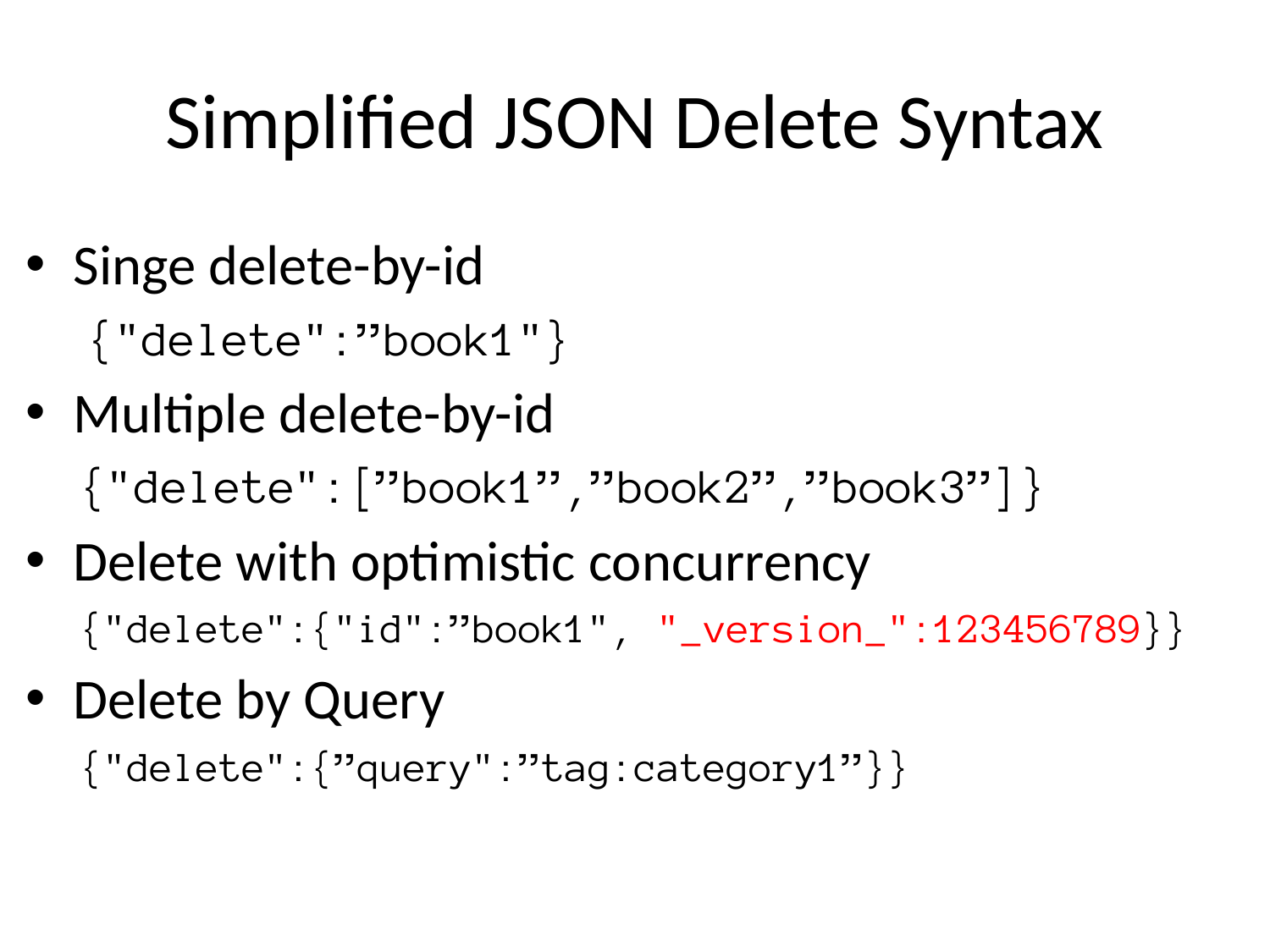

# Simplified JSON Delete Syntax
Singe delete-by-id
{"delete":”book1"}
Multiple delete-by-id
{"delete":[”book1”,”book2”,”book3”]}
Delete with optimistic concurrency
{"delete":{"id":”book1", "_version_":123456789}}
Delete by Query
{"delete":{”query":”tag:category1”}}